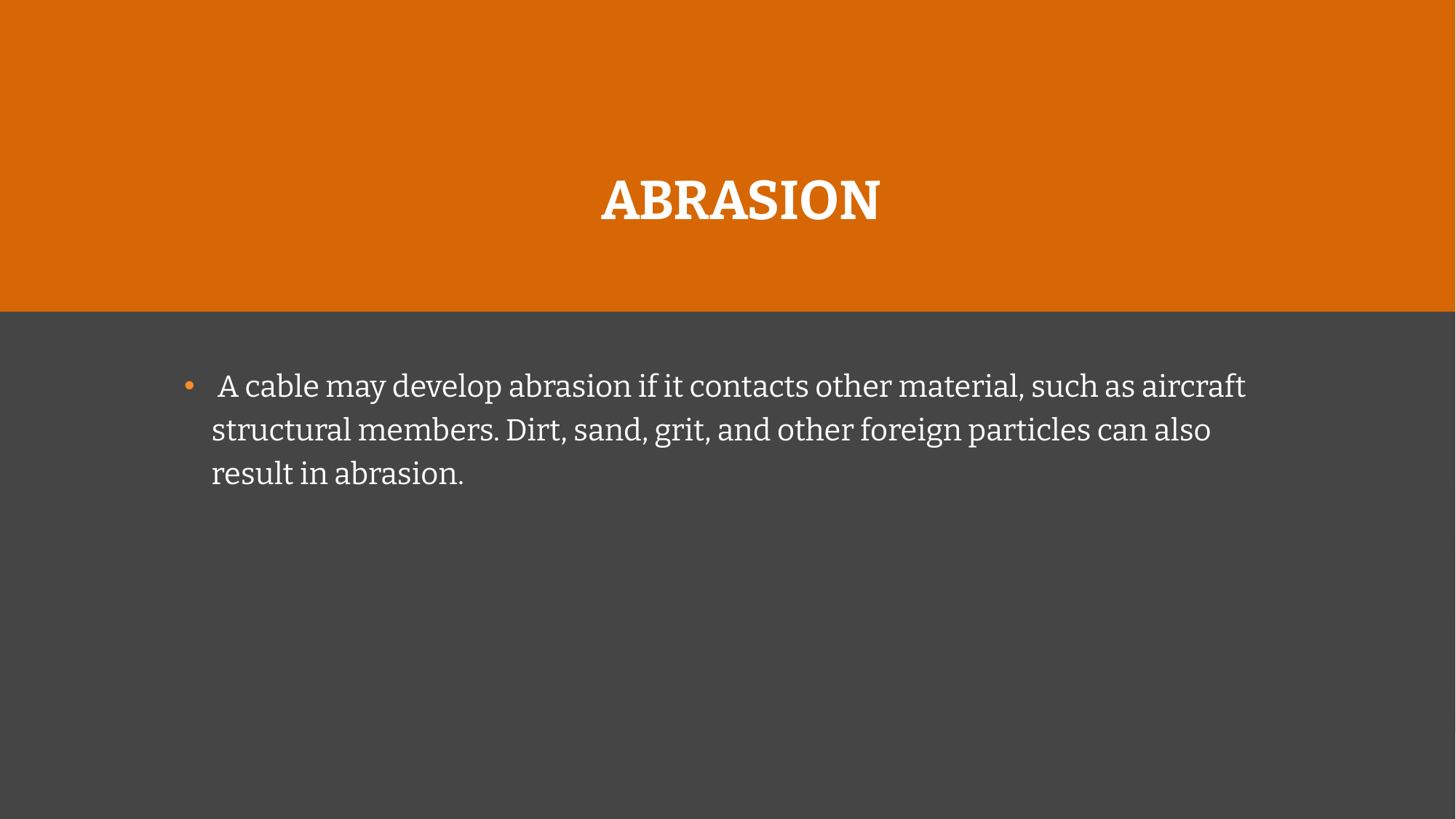

# ABRASION

 A cable may develop abrasion if it contacts other material, such as aircraft structural members. Dirt, sand, grit, and other foreign particles can also result in abrasion.